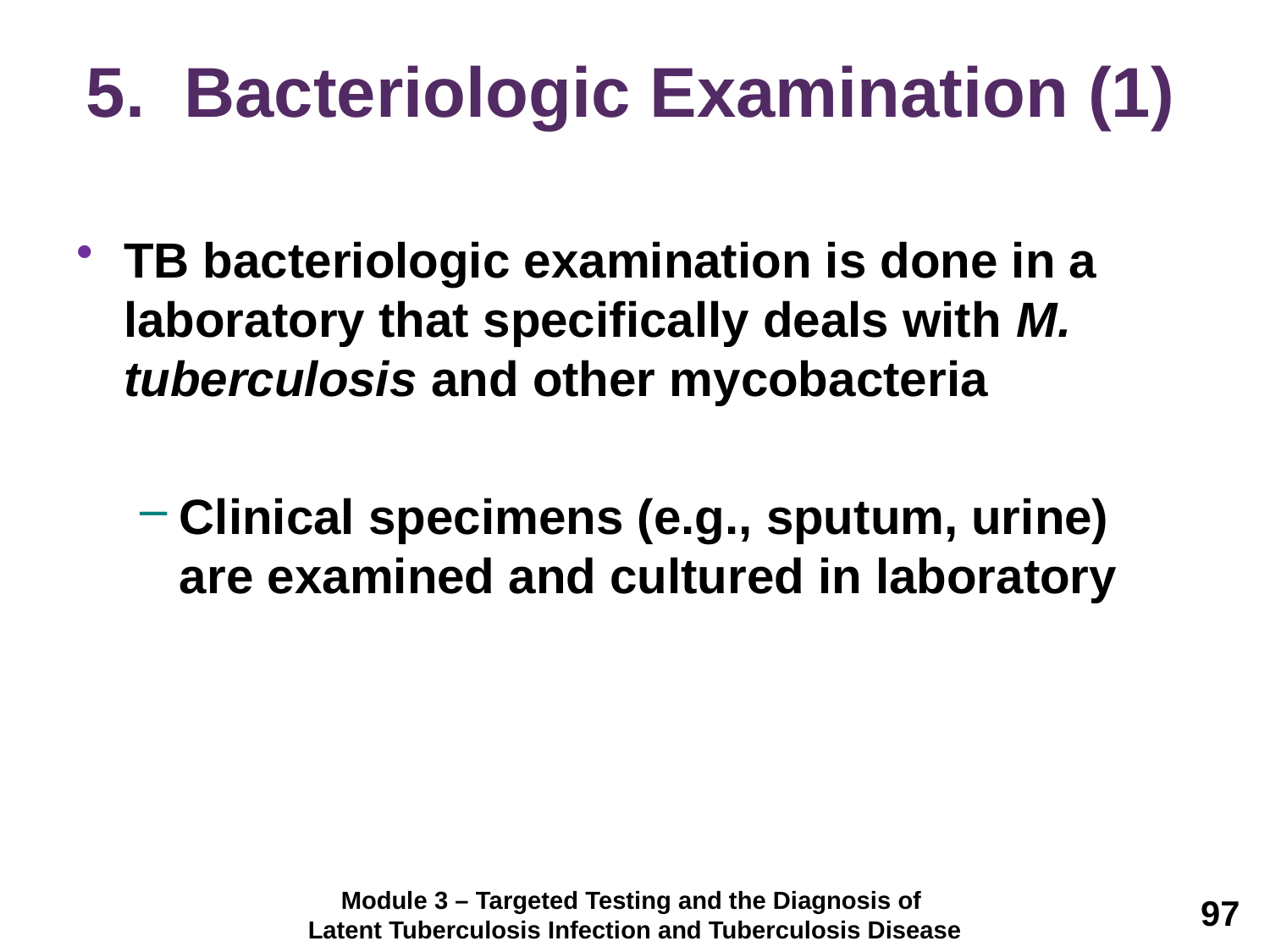

# 5.  Bacteriologic Examination (1)
TB bacteriologic examination is done in a laboratory that specifically deals with M. tuberculosis and other mycobacteria

Clinical specimens (e.g., sputum, urine) are examined and cultured in laboratory
Module 3 – Targeted Testing and the Diagnosis of
Latent Tuberculosis Infection and Tuberculosis Disease
97